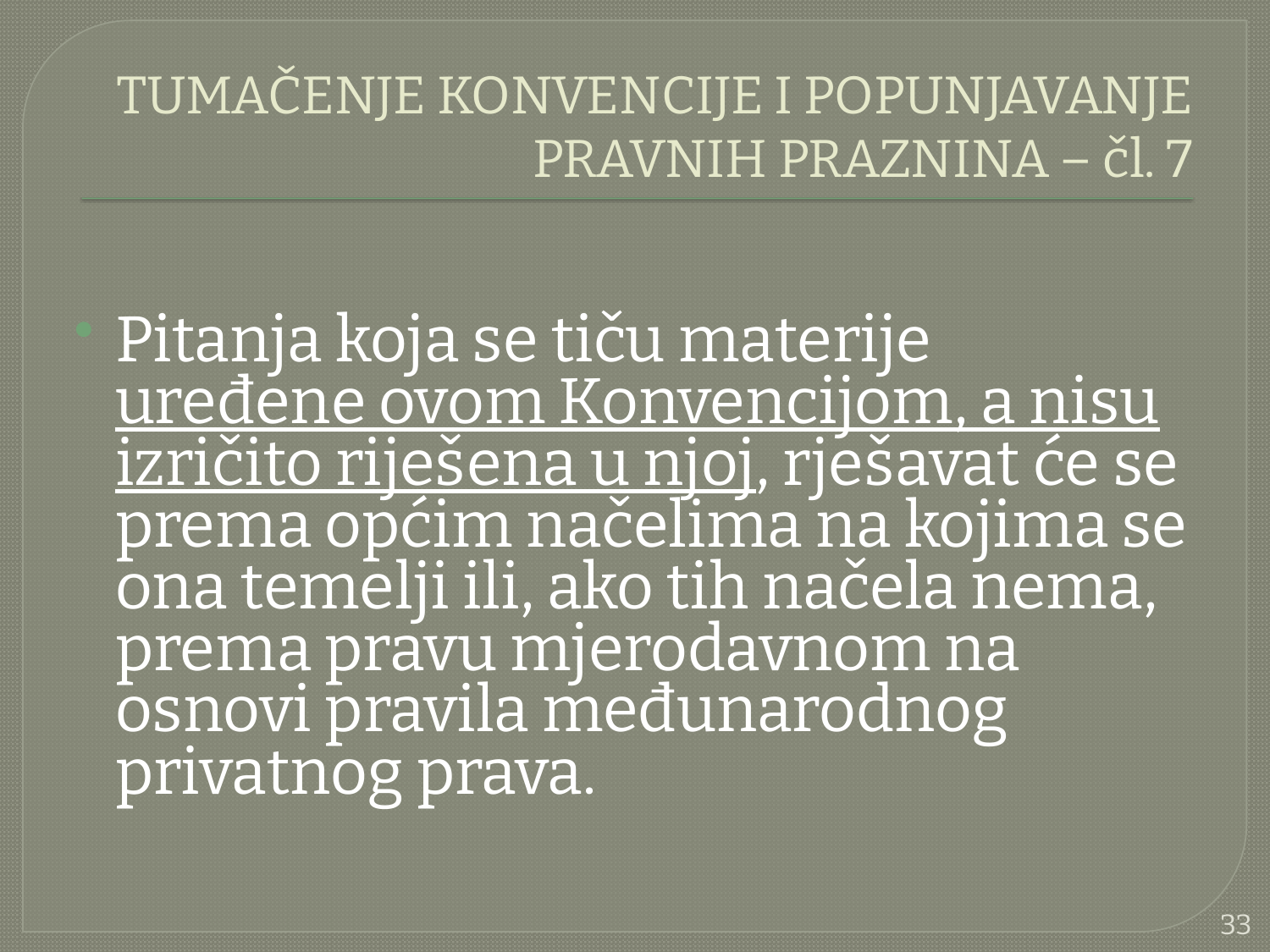

Pitanja koja se tiču materije uređene ovom Konvencijom, a nisu izričito riješena u njoj, rješavat će se prema općim načelima na kojima se ona temelji ili, ako tih načela nema, prema pravu mjerodavnom na osnovi pravila međunarodnog privatnog prava.
TUMAČENJE KONVENCIJE I POPUNJAVANJE PRAVNIH PRAZNINA – čl. 7
33